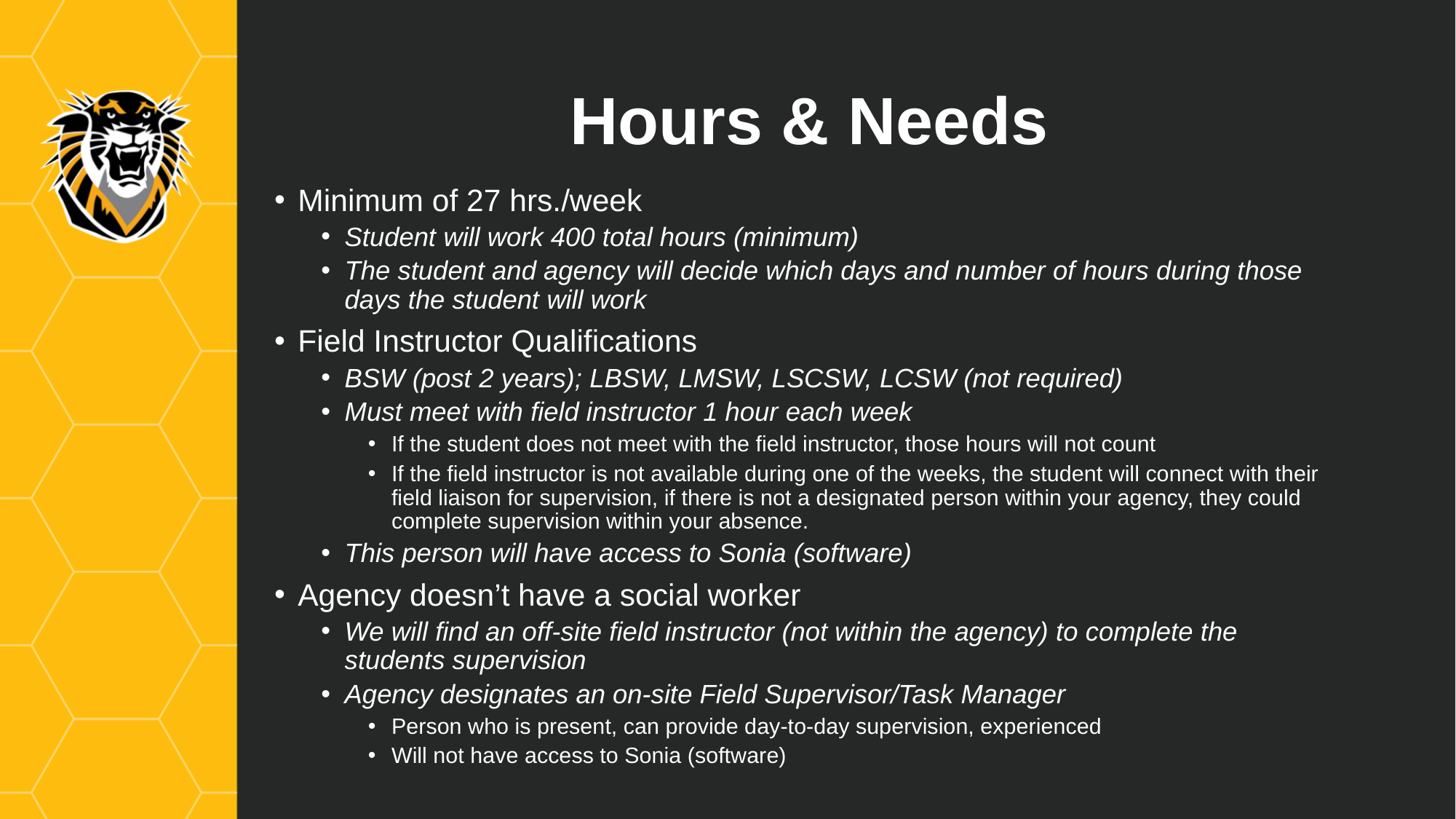

# Hours & Needs
Minimum of 27 hrs./week
Student will work 400 total hours (minimum)
The student and agency will decide which days and number of hours during those days the student will work
Field Instructor Qualifications
BSW (post 2 years); LBSW, LMSW, LSCSW, LCSW (not required)
Must meet with field instructor 1 hour each week
If the student does not meet with the field instructor, those hours will not count
If the field instructor is not available during one of the weeks, the student will connect with their field liaison for supervision, if there is not a designated person within your agency, they could complete supervision within your absence.
This person will have access to Sonia (software)
Agency doesn’t have a social worker
We will find an off-site field instructor (not within the agency) to complete the students supervision
Agency designates an on-site Field Supervisor/Task Manager
Person who is present, can provide day-to-day supervision, experienced
Will not have access to Sonia (software)